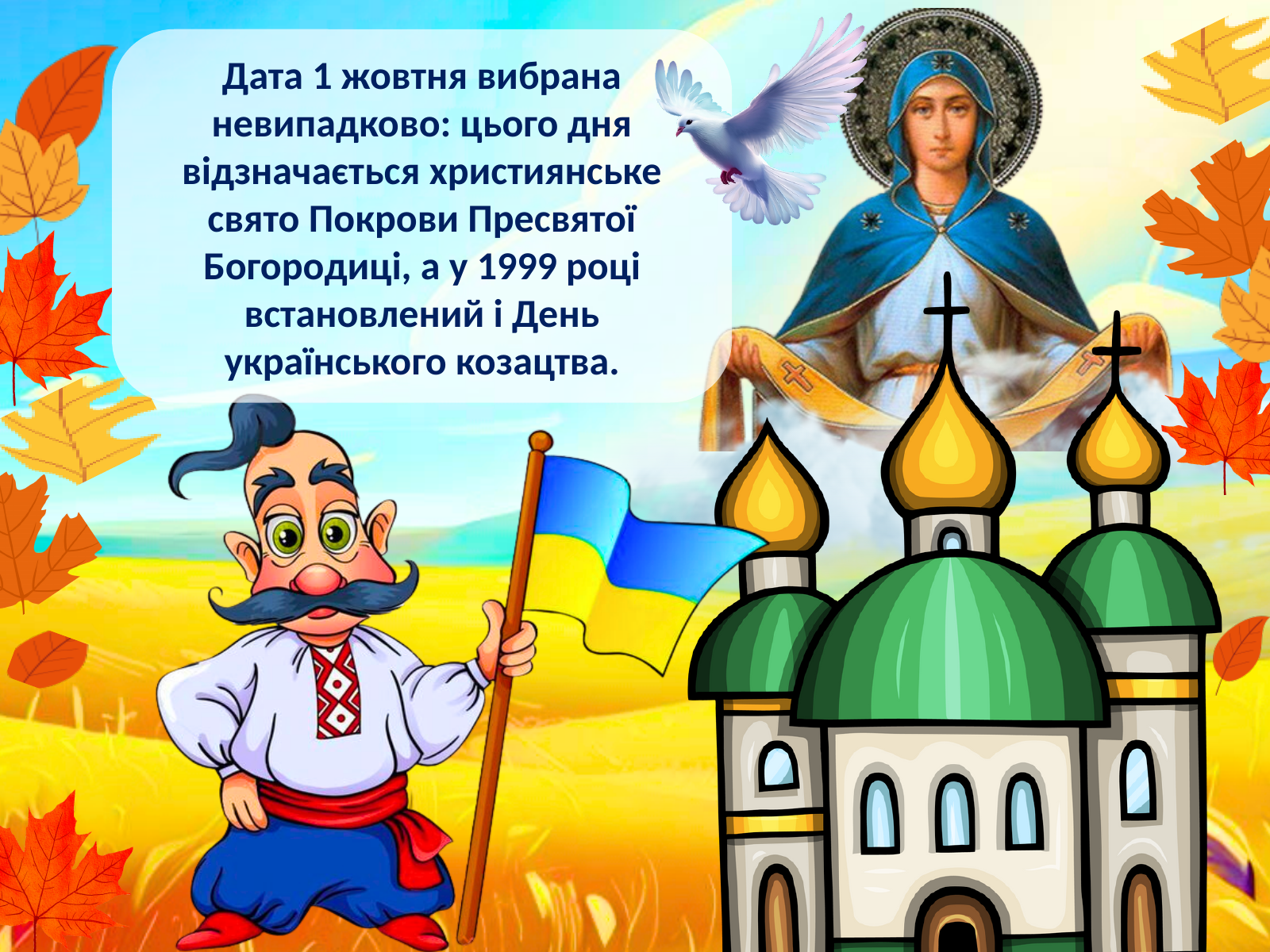

Дата 1 жовтня вибрана невипадково: цього дня відзначається християнське свято Покрови Пресвятої Богородиці, а у 1999 році встановлений і День українського козацтва.